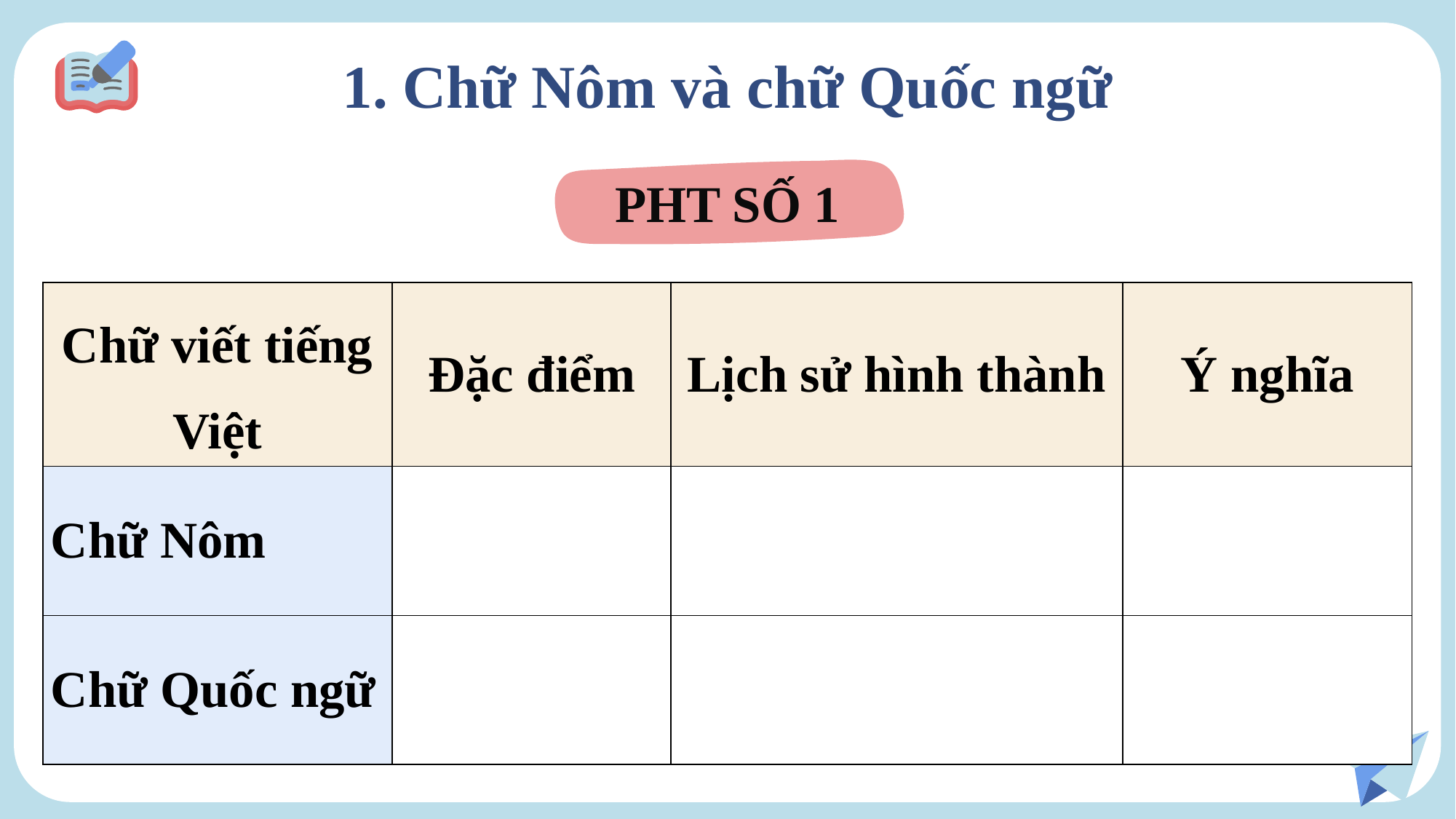

1. Chữ Nôm và chữ Quốc ngữ
PHT SỐ 1
| Chữ viết tiếng Việt | Đặc điểm | Lịch sử hình thành | Ý nghĩa |
| --- | --- | --- | --- |
| Chữ Nôm |  |  |  |
| Chữ Quốc ngữ |  |  |  |